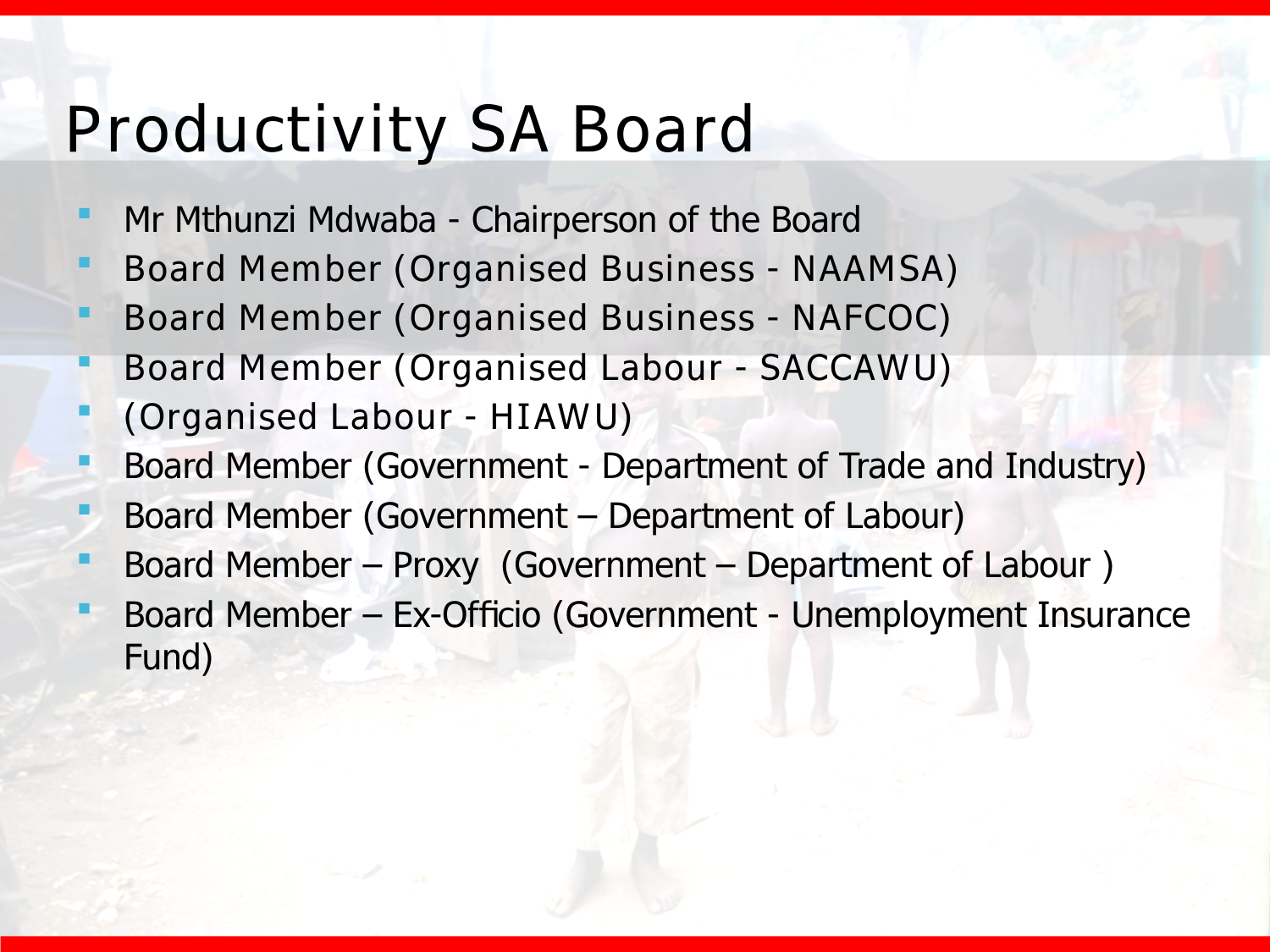

Productivity SA Board
Mr Mthunzi Mdwaba - Chairperson of the Board
Board Member (Organised Business - NAAMSA)
Board Member (Organised Business - NAFCOC)
Board Member (Organised Labour - SACCAWU)
(Organised Labour - HIAWU)
Board Member (Government - Department of Trade and Industry)
Board Member (Government – Department of Labour)
Board Member – Proxy  (Government – Department of Labour )
Board Member – Ex-Officio (Government - Unemployment Insurance Fund)